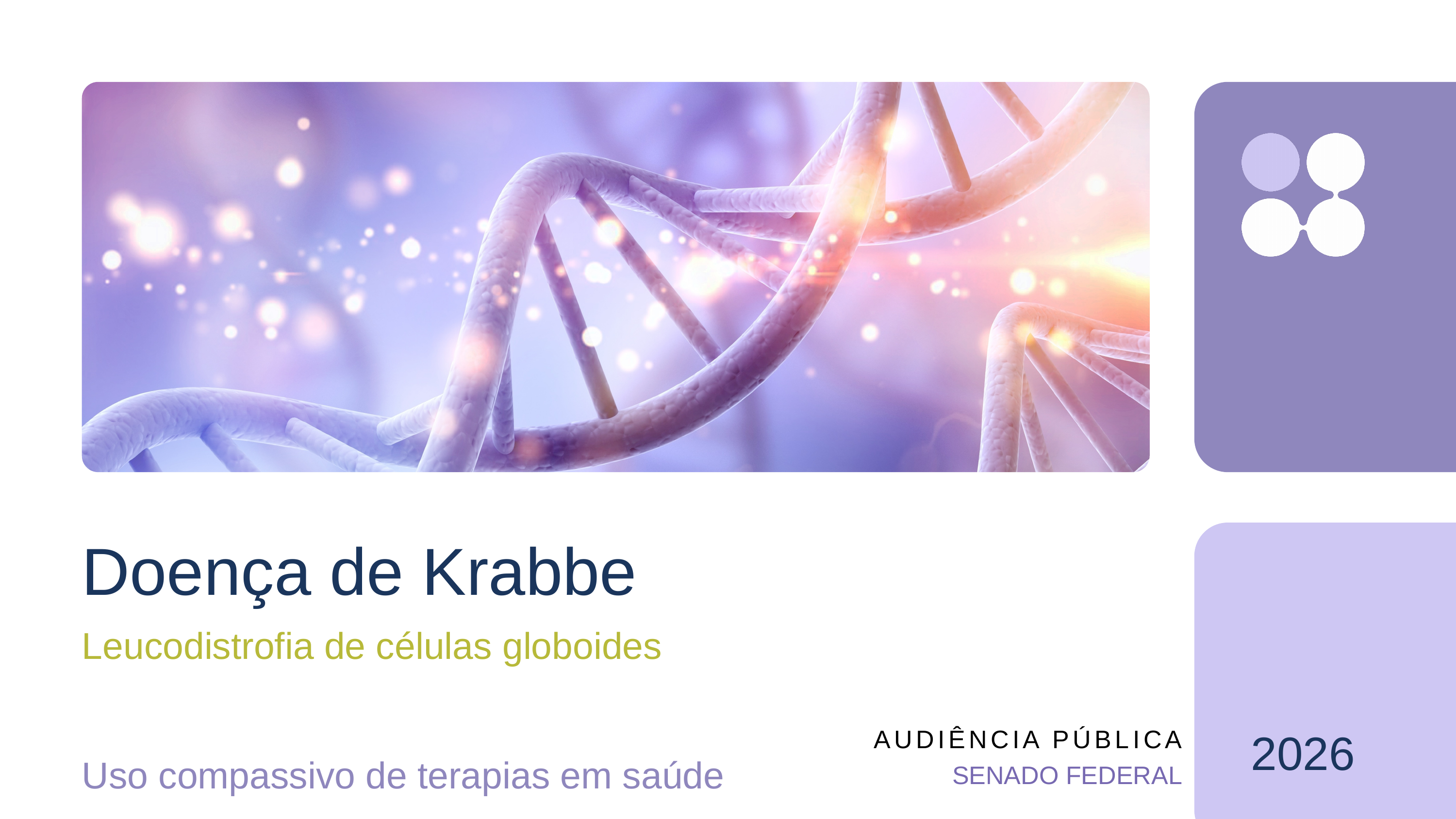

Doença de Krabbe

Leucodistrofia de células globoides

Uso compassivo de terapias em saúde
AUDIÊNCIA PÚBLICA
2026
SENADO FEDERAL